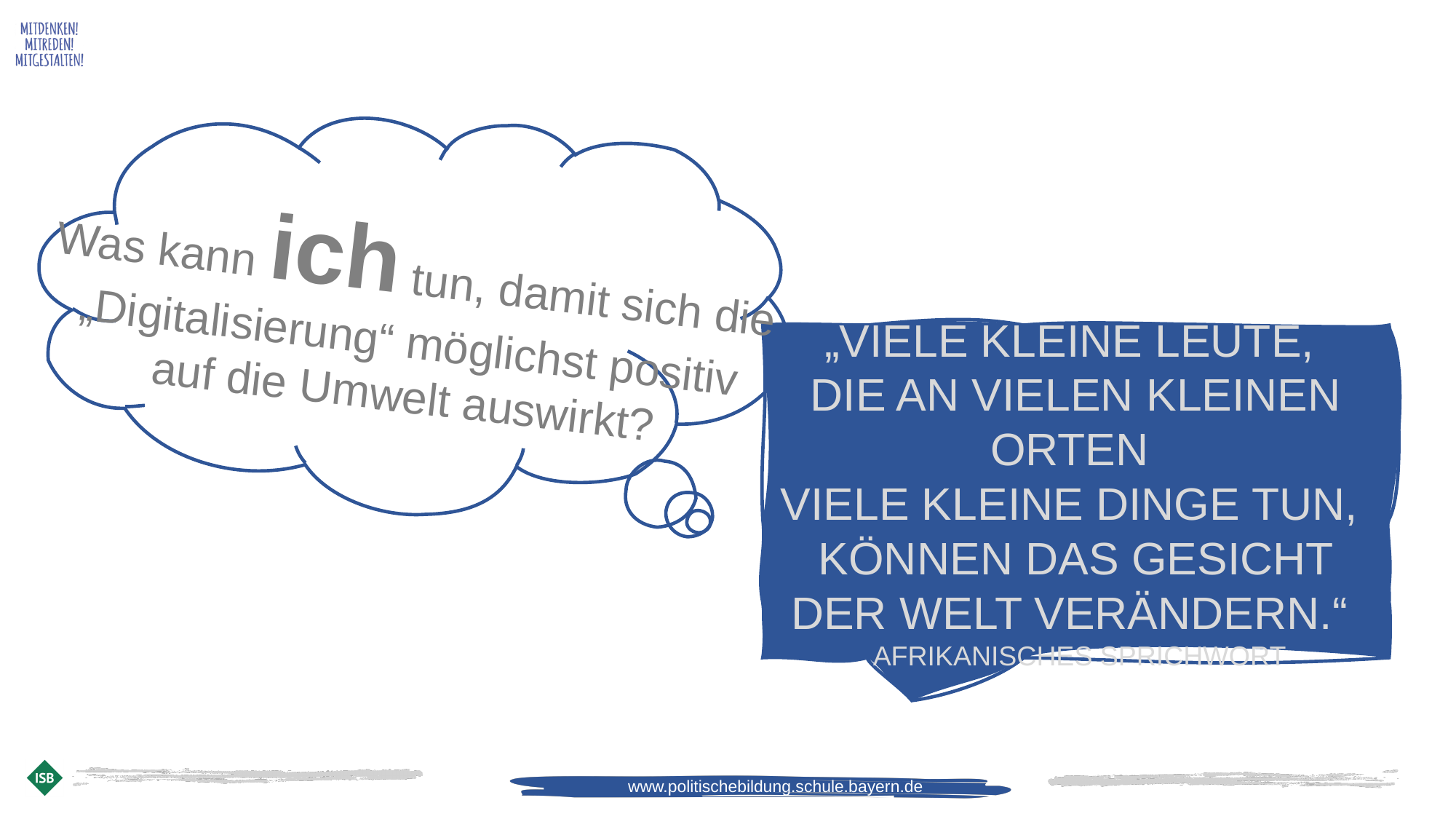

Was kann ich tun, damit sich die „Digitalisierung“ möglichst positiv auf die Umwelt auswirkt?
„Viele kleine Leute,
die an vielen kleinen Orten
viele kleine Dinge tun,
können das Gesicht der Welt verändern.“
 Afrikanisches Sprichwort